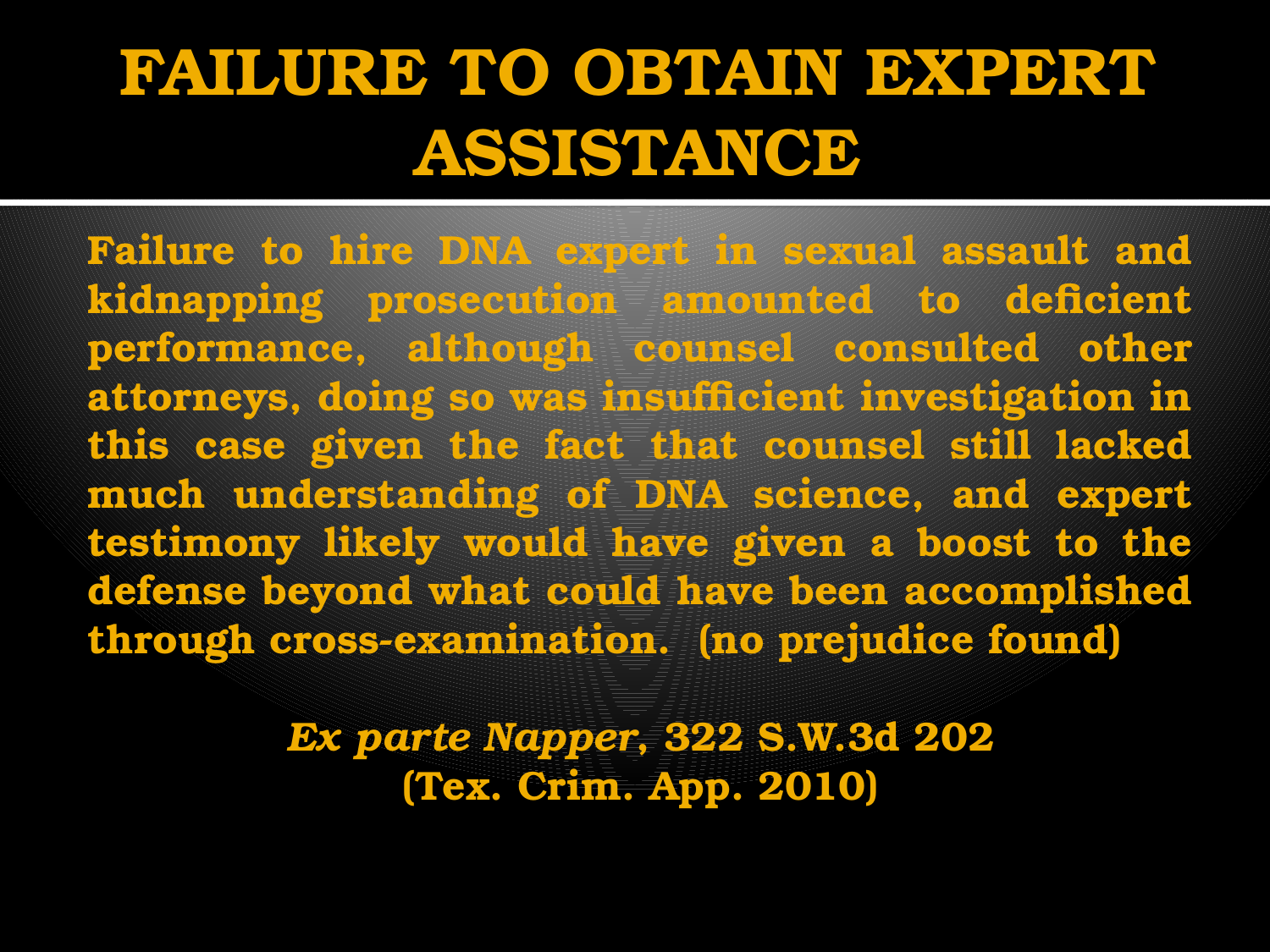

# FAILURE TO OBTAIN EXPERT ASSISTANCE
Failure to hire DNA expert in sexual assault and kidnapping prosecution amounted to deficient performance, although counsel consulted other attorneys, doing so was insufficient investigation in this case given the fact that counsel still lacked much understanding of DNA science, and expert testimony likely would have given a boost to the defense beyond what could have been accomplished through cross-examination.  (no prejudice found)

Ex parte Napper, 322 S.W.3d 202
(Tex. Crim. App. 2010)